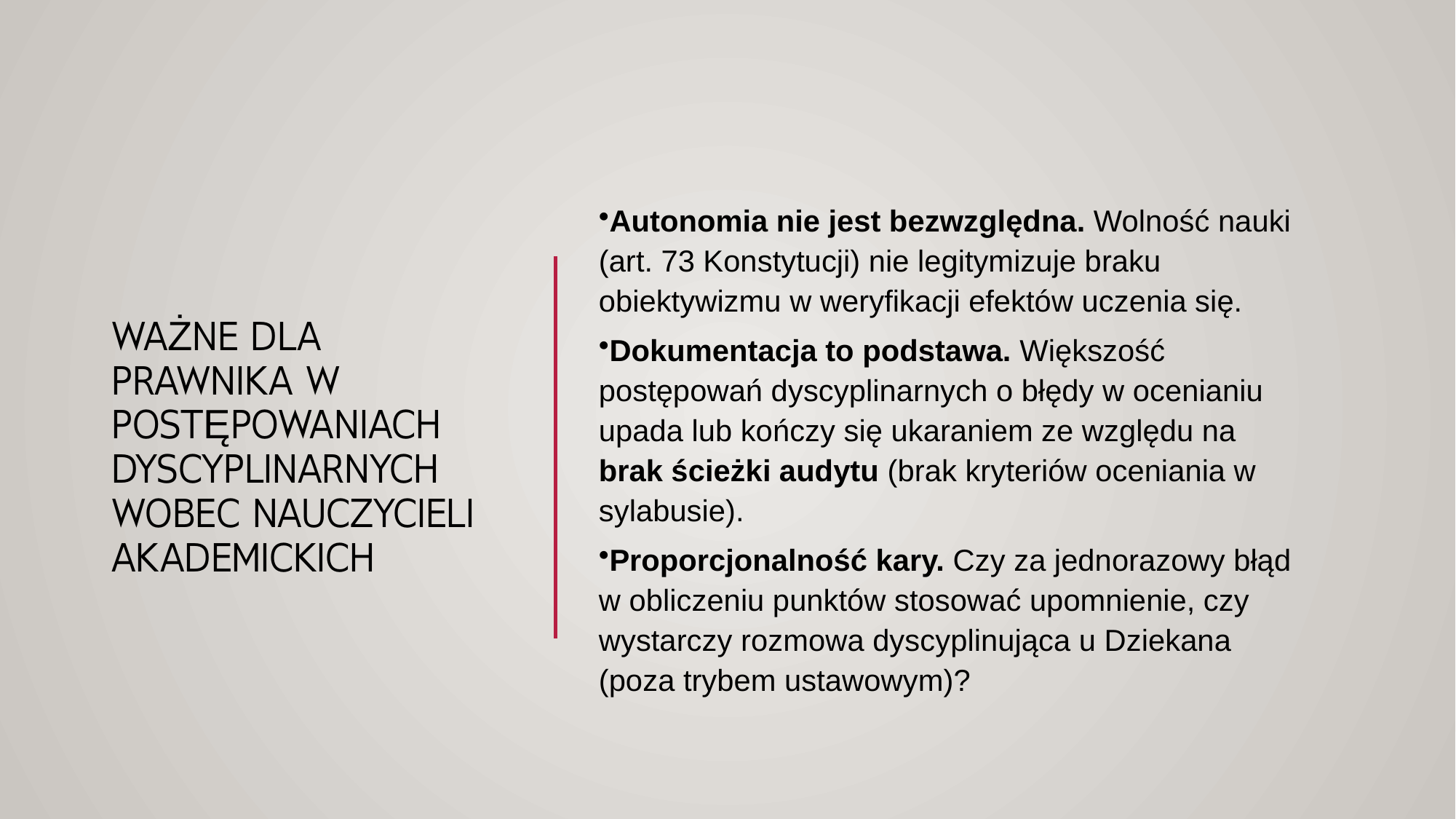

# Ważne dla Prawnika w postępowaniach dyscyplinarnych wobec nauczycieli akademickich
Autonomia nie jest bezwzględna. Wolność nauki (art. 73 Konstytucji) nie legitymizuje braku obiektywizmu w weryfikacji efektów uczenia się.
Dokumentacja to podstawa. Większość postępowań dyscyplinarnych o błędy w ocenianiu upada lub kończy się ukaraniem ze względu na brak ścieżki audytu (brak kryteriów oceniania w sylabusie).
Proporcjonalność kary. Czy za jednorazowy błąd w obliczeniu punktów stosować upomnienie, czy wystarczy rozmowa dyscyplinująca u Dziekana (poza trybem ustawowym)?